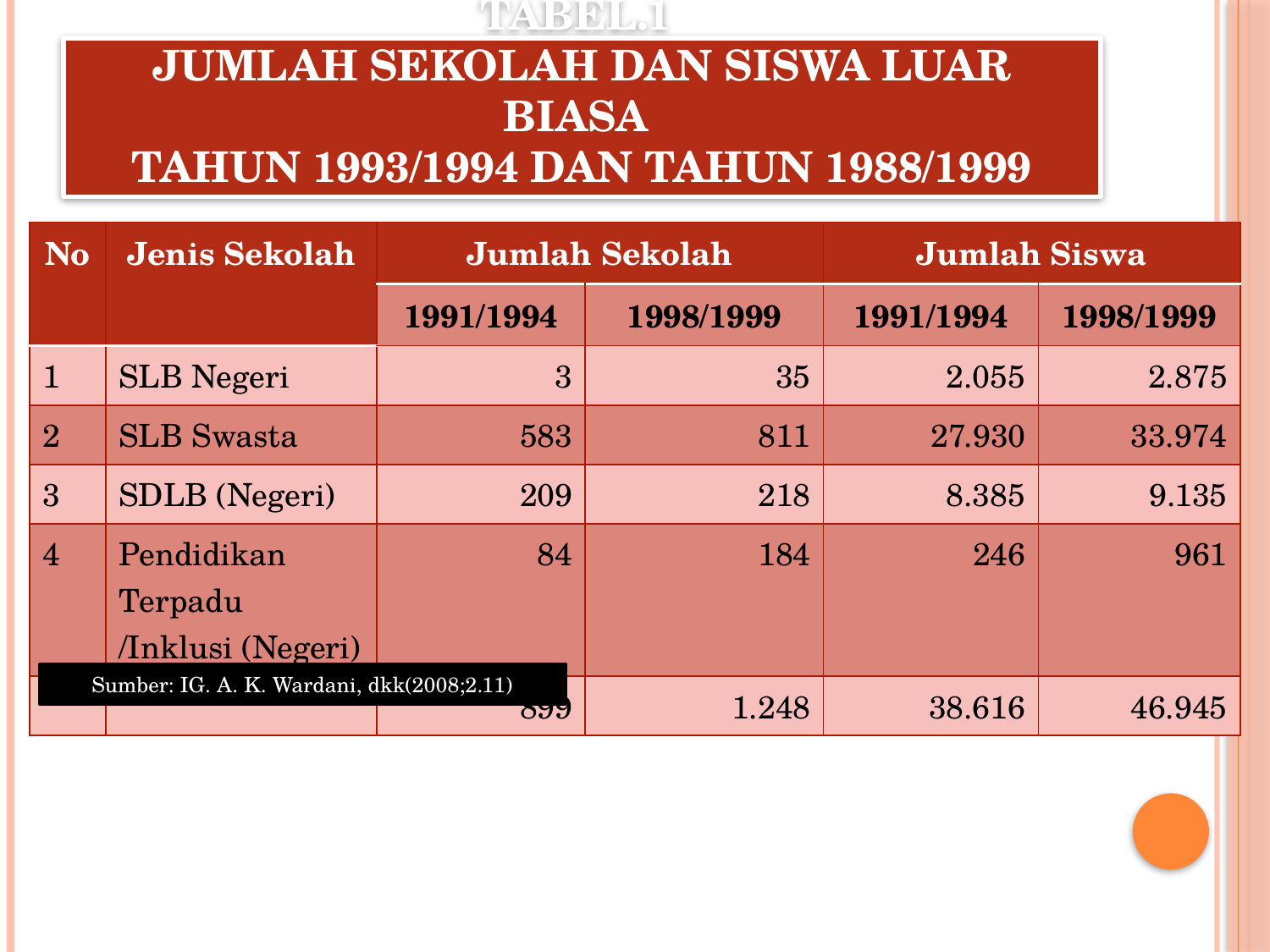

# Tabel.1 jumlah sekolah dan siswa luar biasa tahun 1993/1994 dan tahun 1988/1999
| No | Jenis Sekolah | Jumlah Sekolah |  | Jumlah Siswa |  |
| --- | --- | --- | --- | --- | --- |
|  |  | 1991/1994 | 1998/1999 | 1991/1994 | 1998/1999 |
| 1 | SLB Negeri | 3 | 35 | 2.055 | 2.875 |
| 2 | SLB Swasta | 583 | 811 | 27.930 | 33.974 |
| 3 | SDLB (Negeri) | 209 | 218 | 8.385 | 9.135 |
| 4 | Pendidikan Terpadu /Inklusi (Negeri) | 84 | 184 | 246 | 961 |
|  |  | 899 | 1.248 | 38.616 | 46.945 |
Sumber: IG. A. K. Wardani, dkk(2008;2.11)